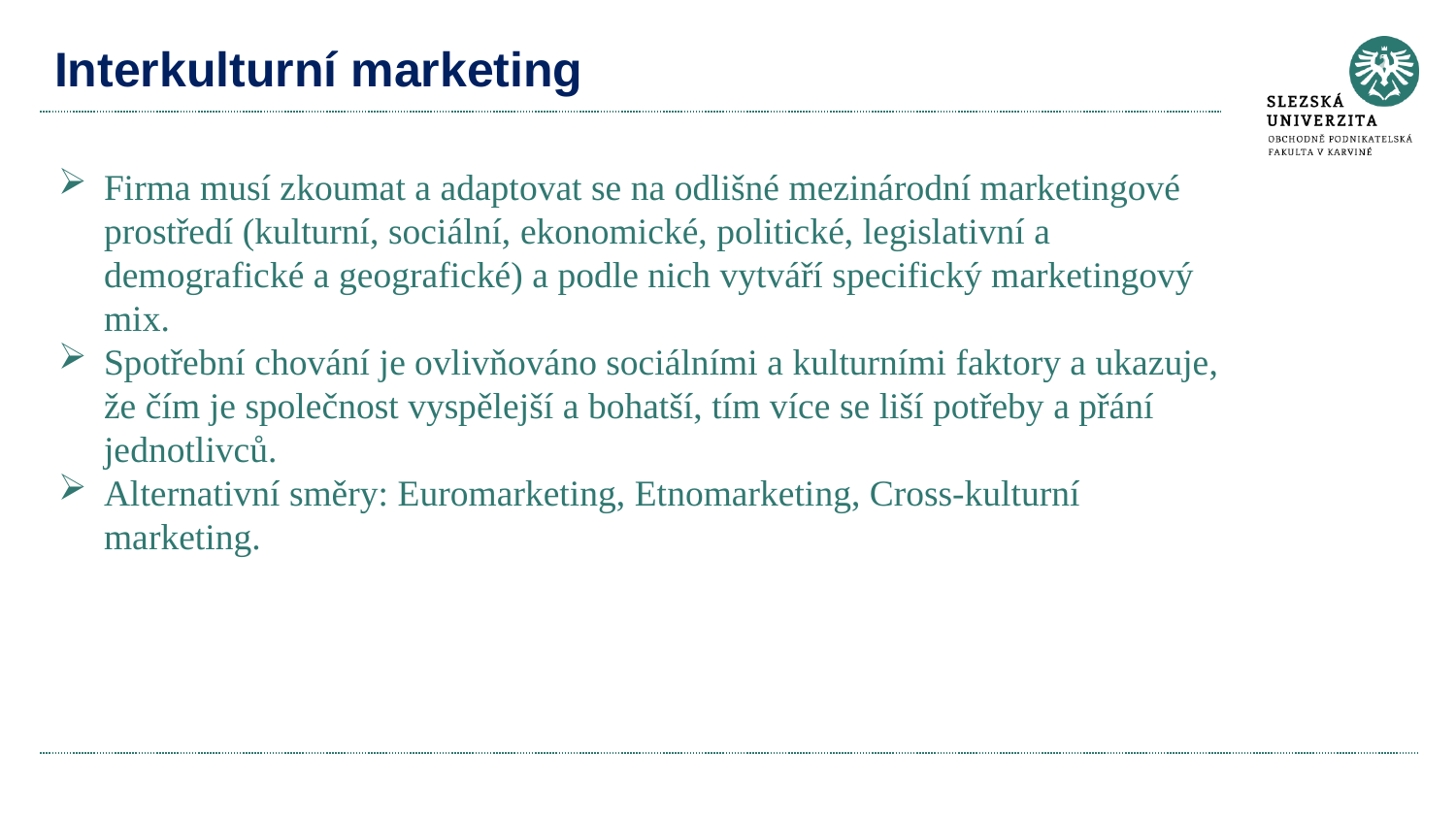

# Interkulturní marketing
Firma musí zkoumat a adaptovat se na odlišné mezinárodní marketingové prostředí (kulturní, sociální, ekonomické, politické, legislativní a demografické a geografické) a podle nich vytváří specifický marketingový mix.
Spotřební chování je ovlivňováno sociálními a kulturními faktory a ukazuje, že čím je společnost vyspělejší a bohatší, tím více se liší potřeby a přání jednotlivců.
Alternativní směry: Euromarketing, Etnomarketing, Cross-kulturní marketing.